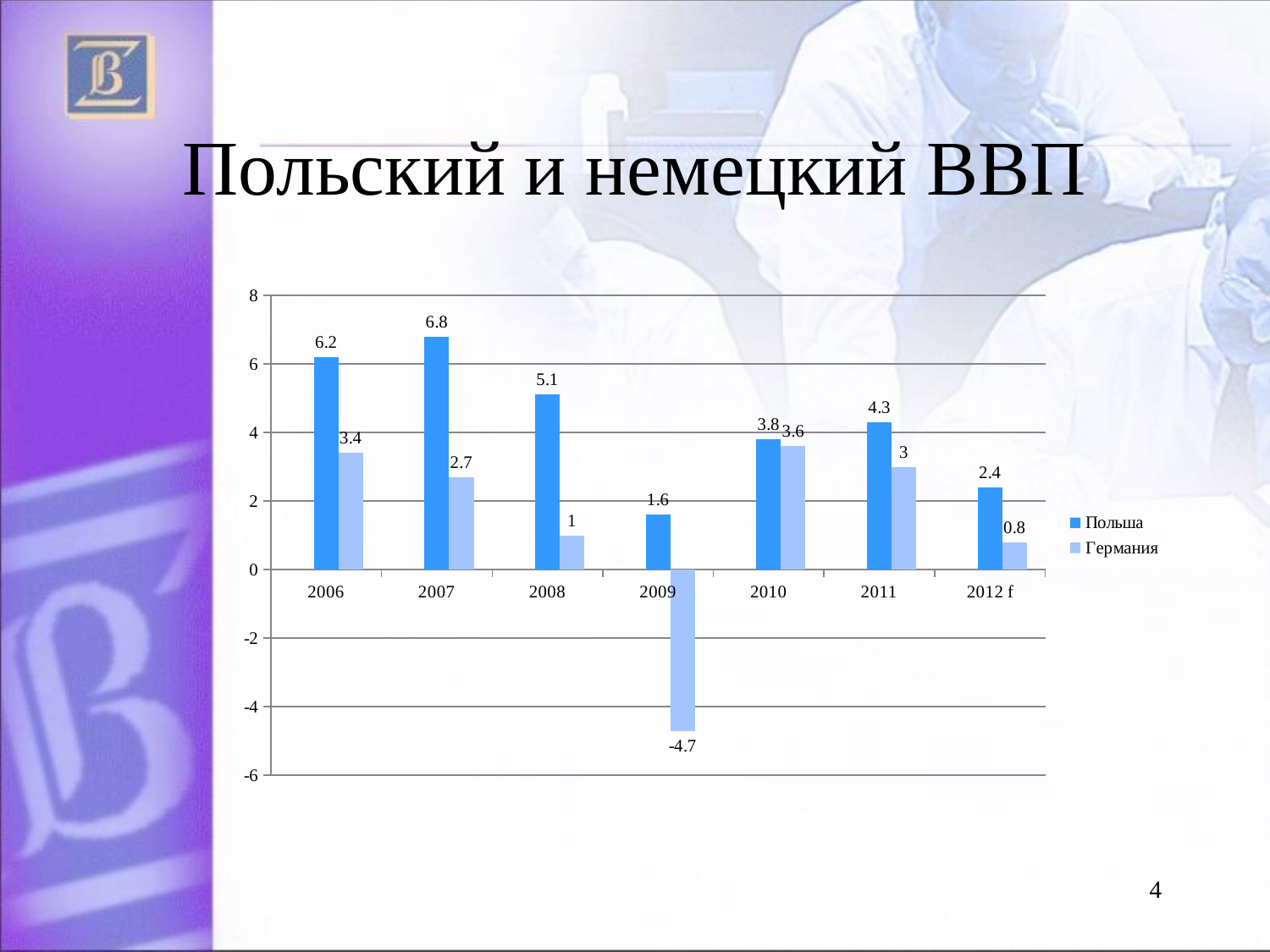

# Польский и немецкий ВВП

### Chart

| Category | кредитне каpточки | Польша | Германия |
|---|---|---|---|
| 2006 | None | 6.2 | 3.4 |
| 2007 | None | 6.8 | 2.7 |
| 2008 | None | 5.1 | 1.0 |
| 2009 | None | 1.6 | -4.7 |
| 2010 | None | 3.8 | 3.6 |
| 2011 | None | 4.3 | 3.0 |
| 2012 f | None | 2.4 | 0.8 |
4